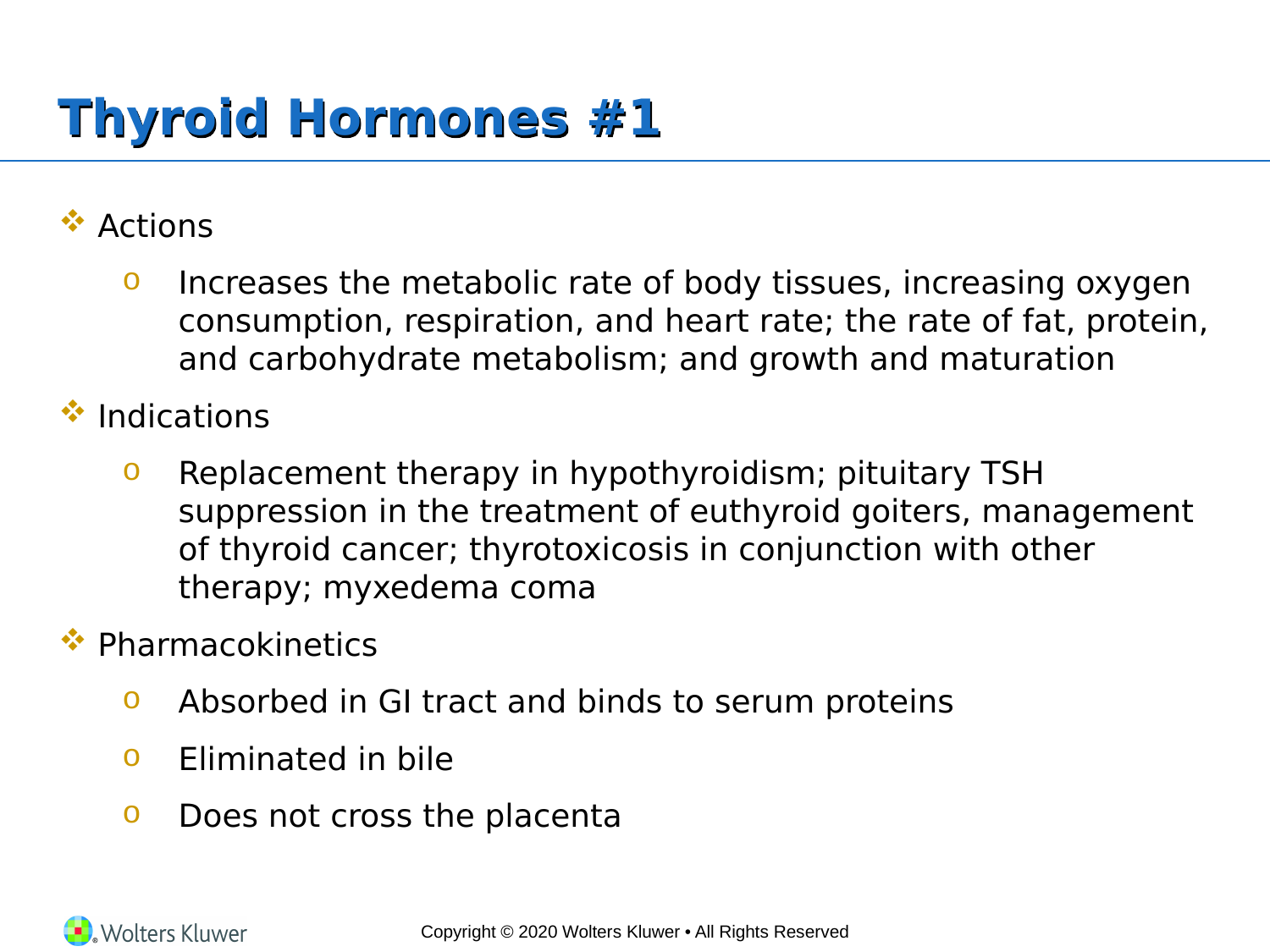

# Thyroid Hormones #1
Actions
Increases the metabolic rate of body tissues, increasing oxygen consumption, respiration, and heart rate; the rate of fat, protein, and carbohydrate metabolism; and growth and maturation
Indications
Replacement therapy in hypothyroidism; pituitary TSH suppression in the treatment of euthyroid goiters, management of thyroid cancer; thyrotoxicosis in conjunction with other therapy; myxedema coma
Pharmacokinetics
Absorbed in GI tract and binds to serum proteins
Eliminated in bile
Does not cross the placenta